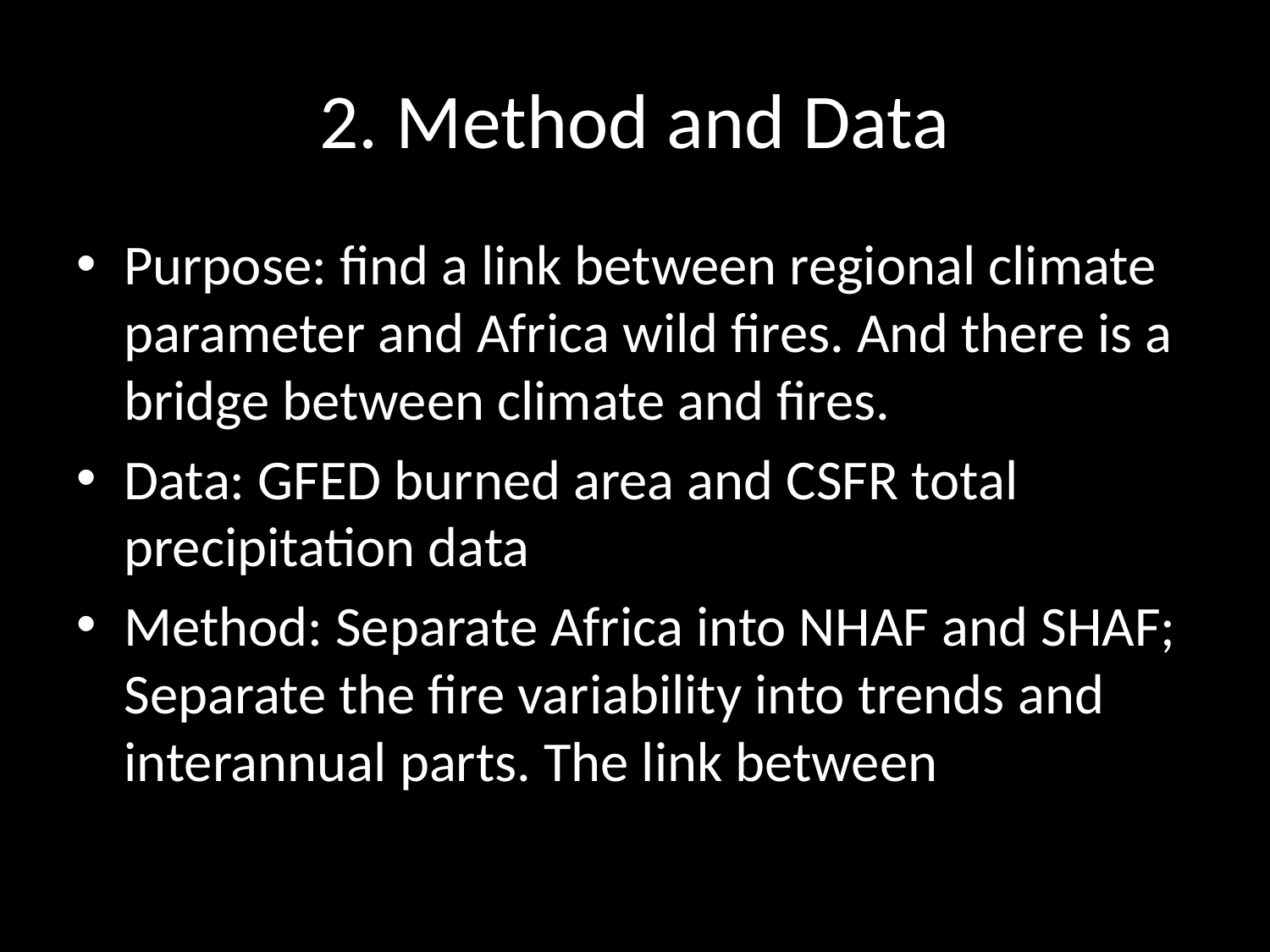

# 2. Method and Data
Purpose: find a link between regional climate parameter and Africa wild fires. And there is a bridge between climate and fires.
Data: GFED burned area and CSFR total precipitation data
Method: Separate Africa into NHAF and SHAF; Separate the fire variability into trends and interannual parts. The link between